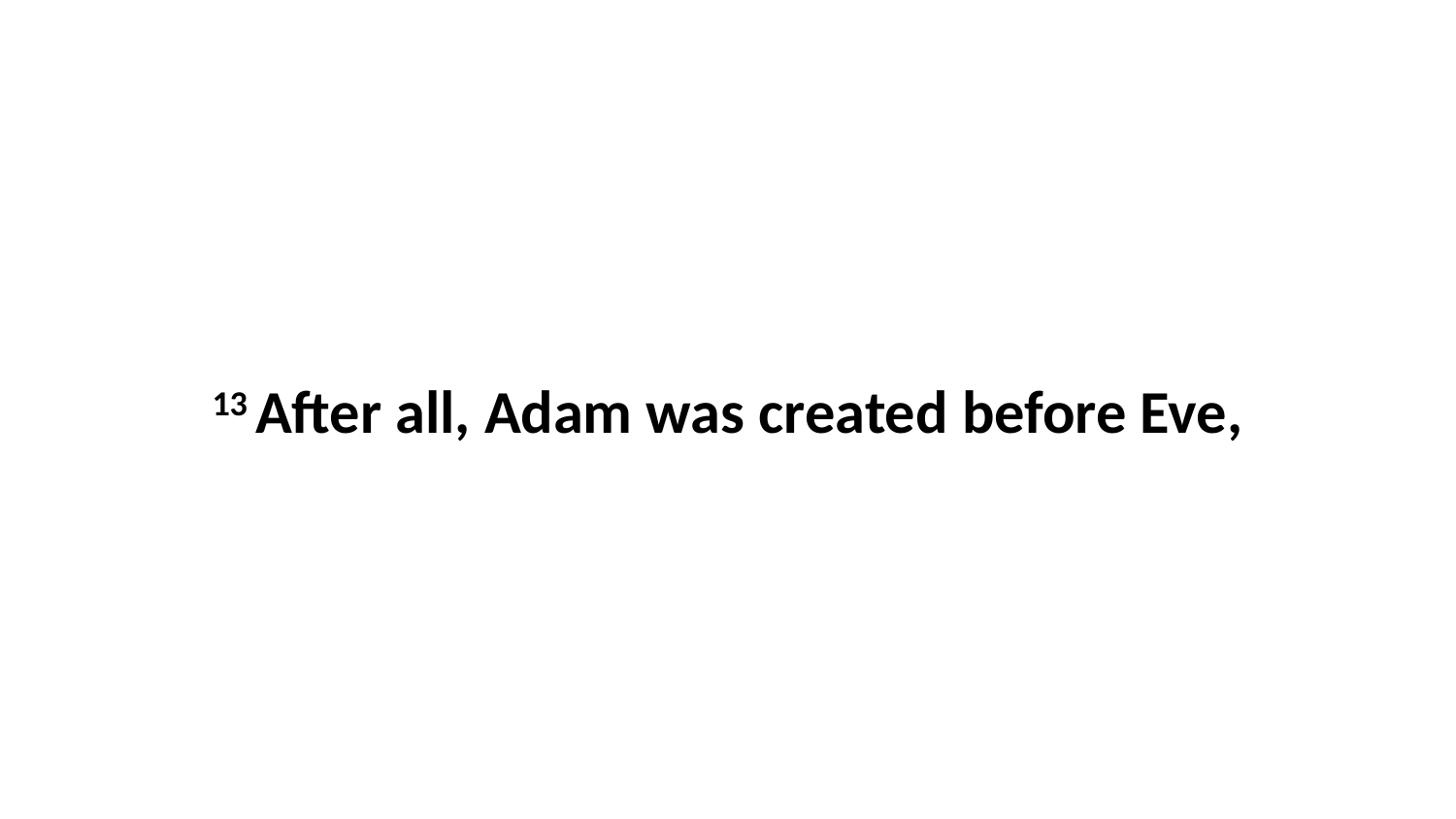

13 After all, Adam was created before Eve,